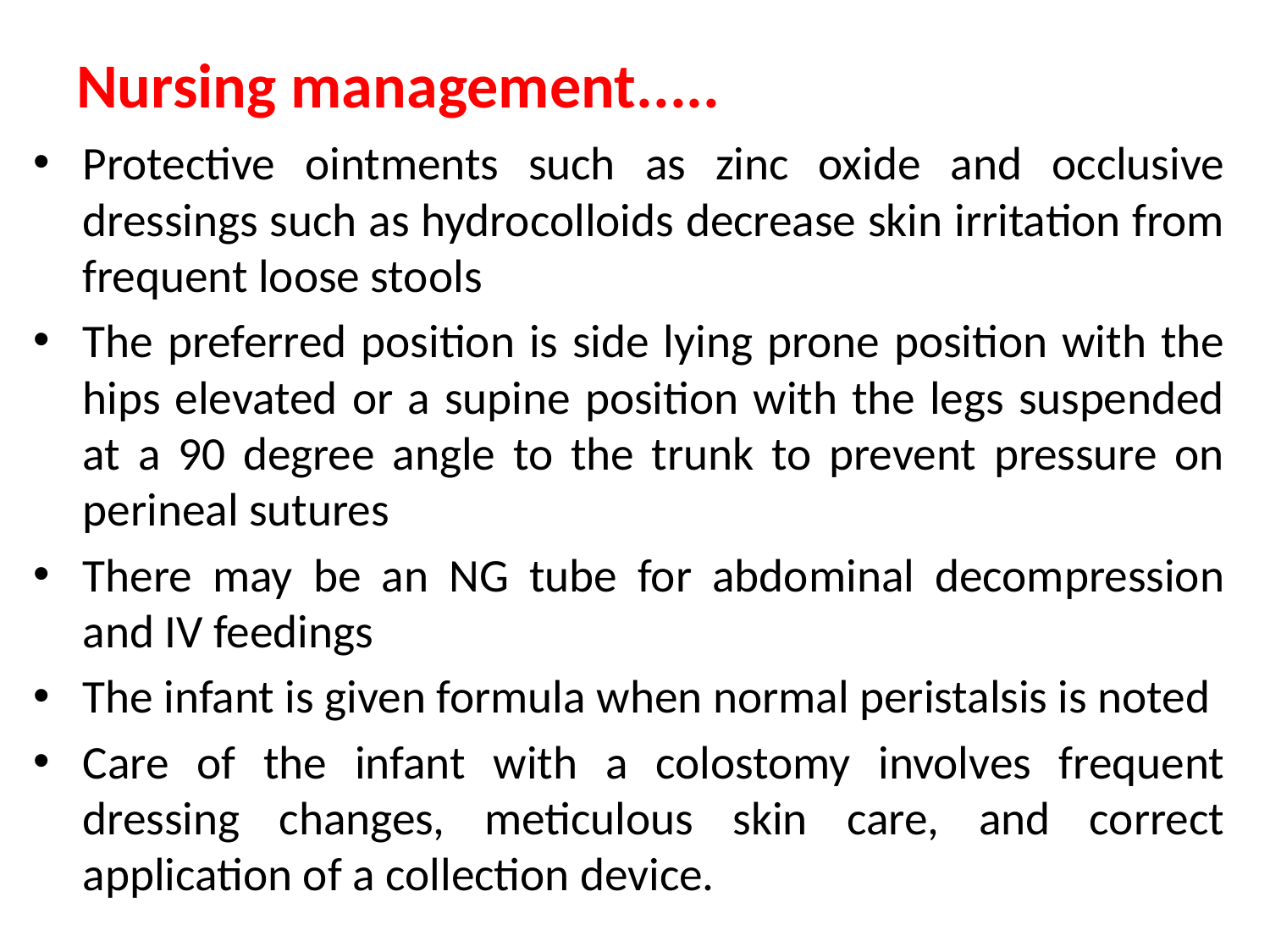

# Nursing management.....
Protective ointments such as zinc oxide and occlusive dressings such as hydrocolloids decrease skin irritation from frequent loose stools
The preferred position is side lying prone position with the hips elevated or a supine position with the legs suspended at a 90 degree angle to the trunk to prevent pressure on perineal sutures
There may be an NG tube for abdominal decompression and IV feedings
The infant is given formula when normal peristalsis is noted
Care of the infant with a colostomy involves frequent dressing changes, meticulous skin care, and correct application of a collection device.